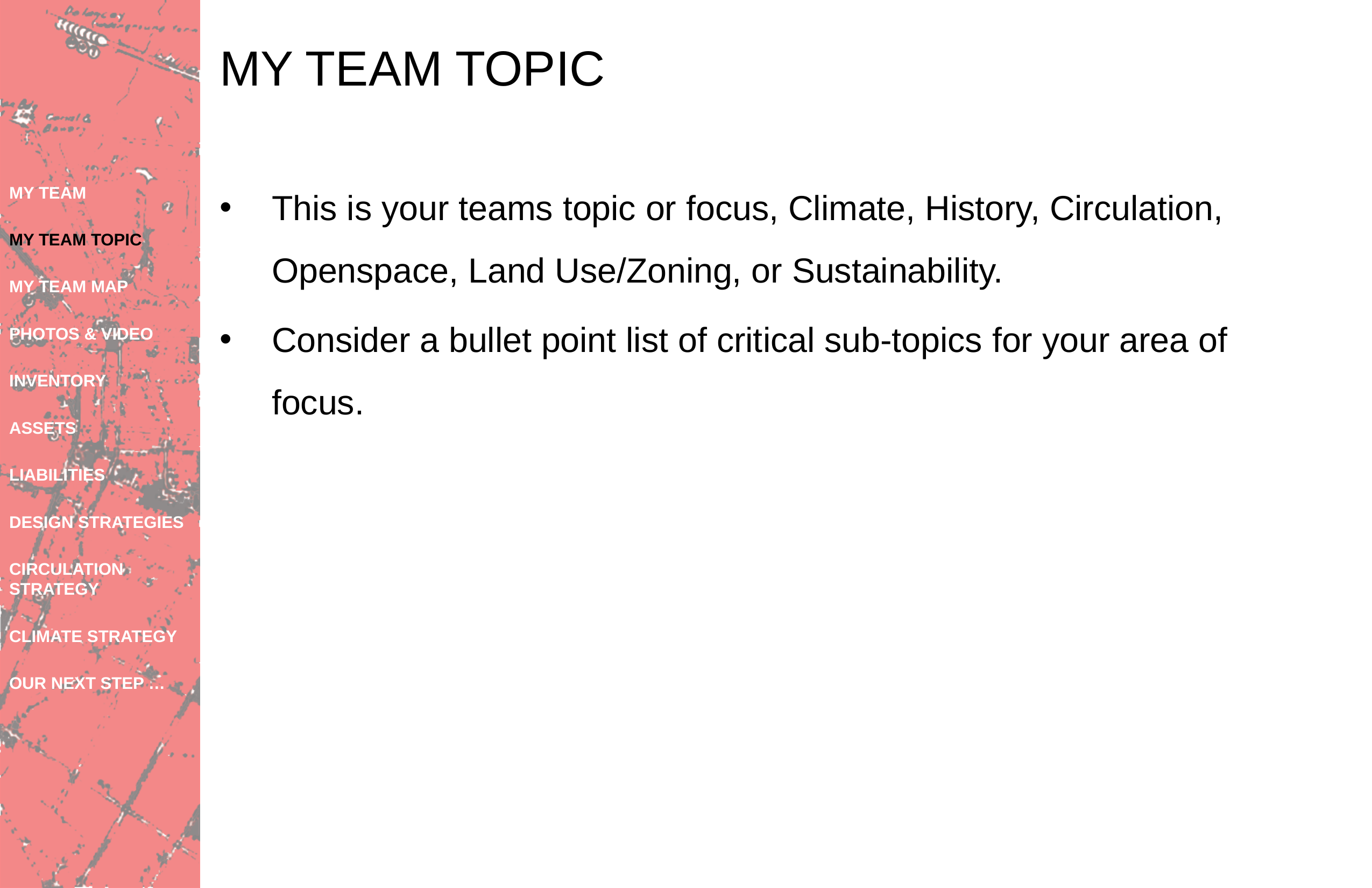

# MY TEAM TOPIC
This is your teams topic or focus, Climate, History, Circulation, Openspace, Land Use/Zoning, or Sustainability.
Consider a bullet point list of critical sub-topics for your area of focus.
MY TEAM

MY TEAM TOPIC

MY TEAM MAP

PHOTOS & VIDEO

INVENTORY

ASSETS

LIABILITIES

DESIGN STRATEGIES

CIRCULATION STRATEGY

CLIMATE STRATEGY

OUR NEXT STEP …